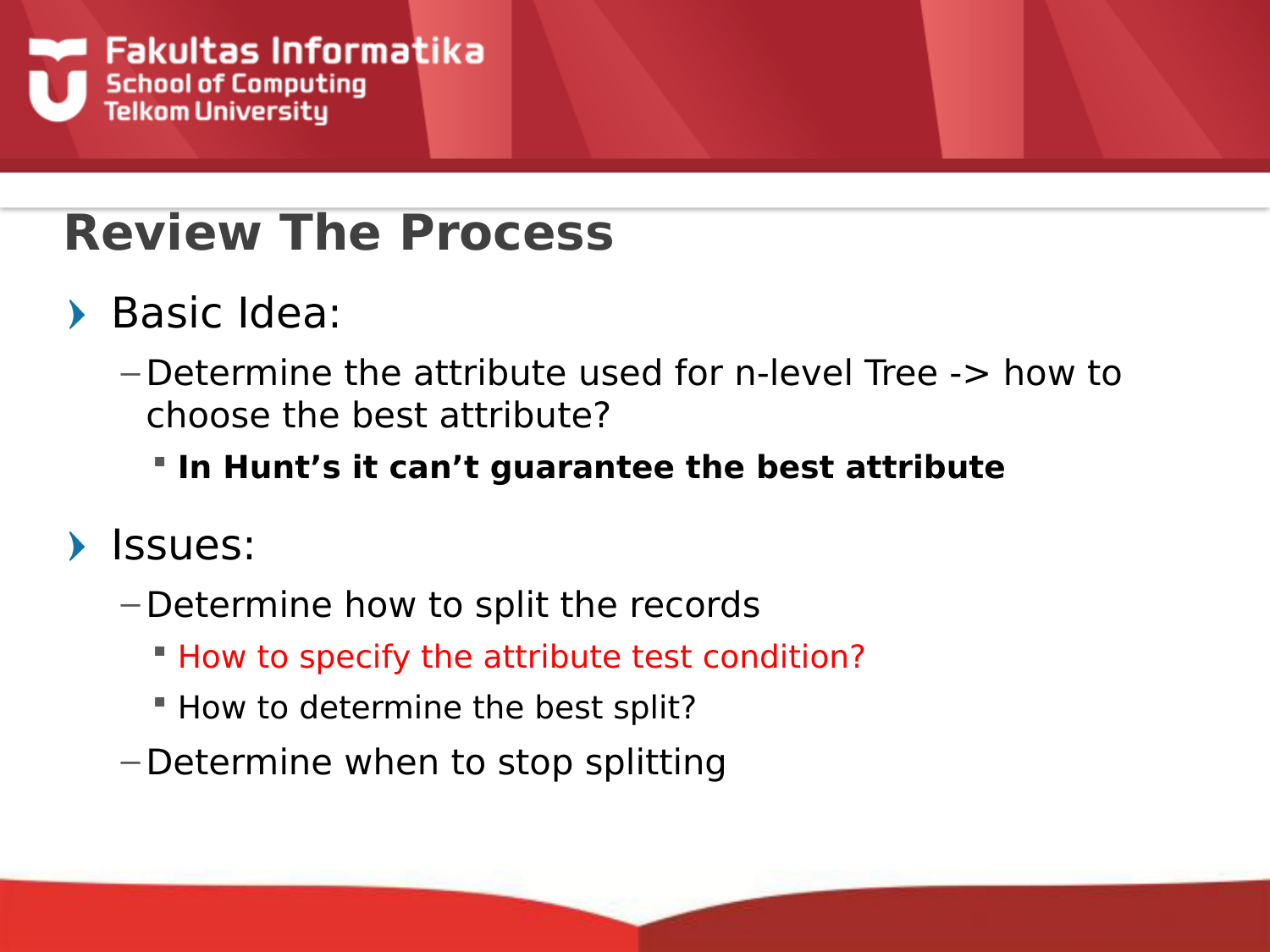

# Review The Process
Basic Idea:
Determine the attribute used for n-level Tree -> how to choose the best attribute?
In Hunt’s it can’t guarantee the best attribute
Issues:
Determine how to split the records
How to specify the attribute test condition?
How to determine the best split?
Determine when to stop splitting